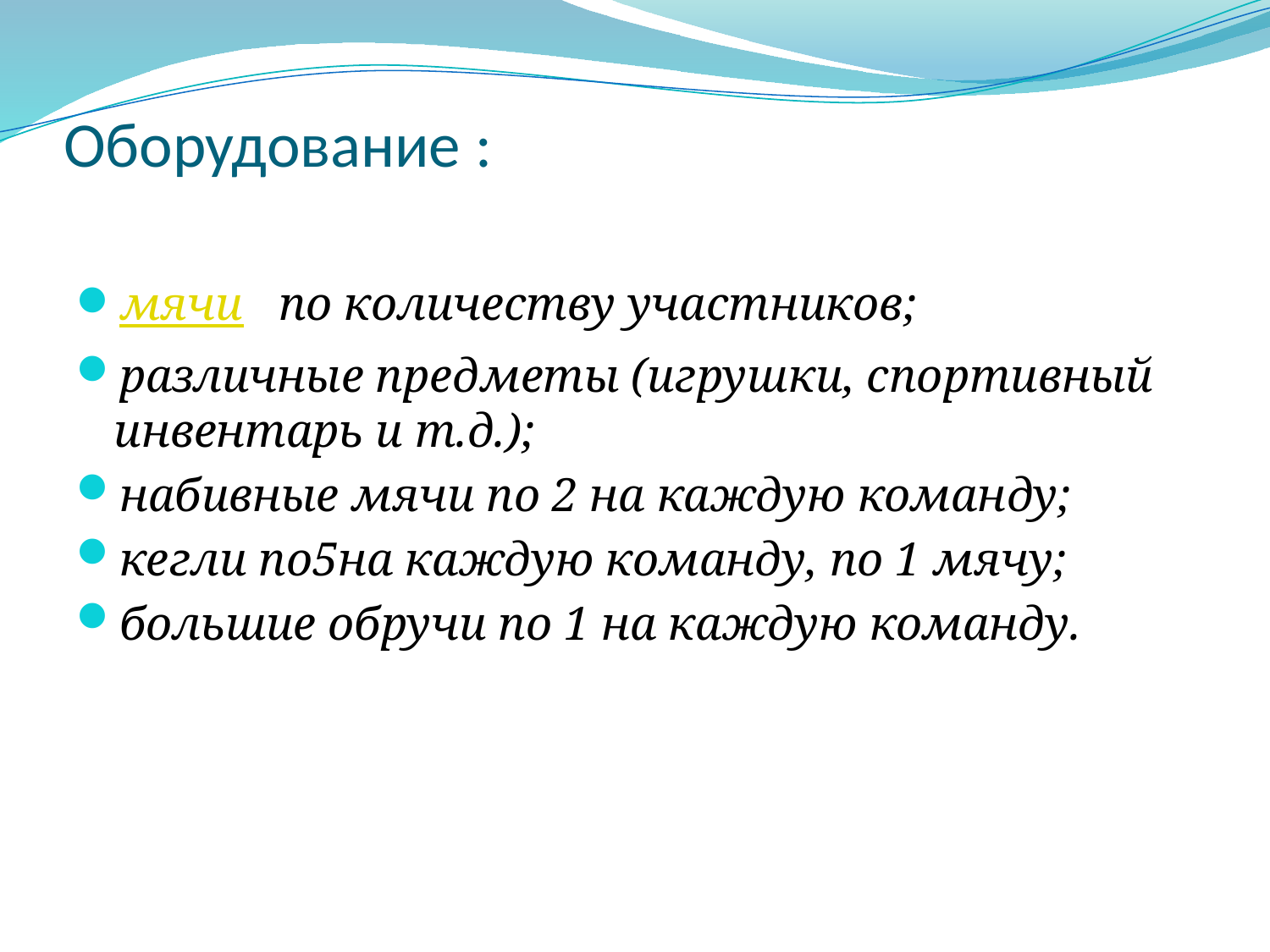

# Оборудование :
мячи   по количеству участников;
различные предметы (игрушки, спортивный инвентарь и т.д.);
набивные мячи по 2 на каждую команду;
кегли по5на каждую команду, по 1 мячу;
большие обручи по 1 на каждую команду.